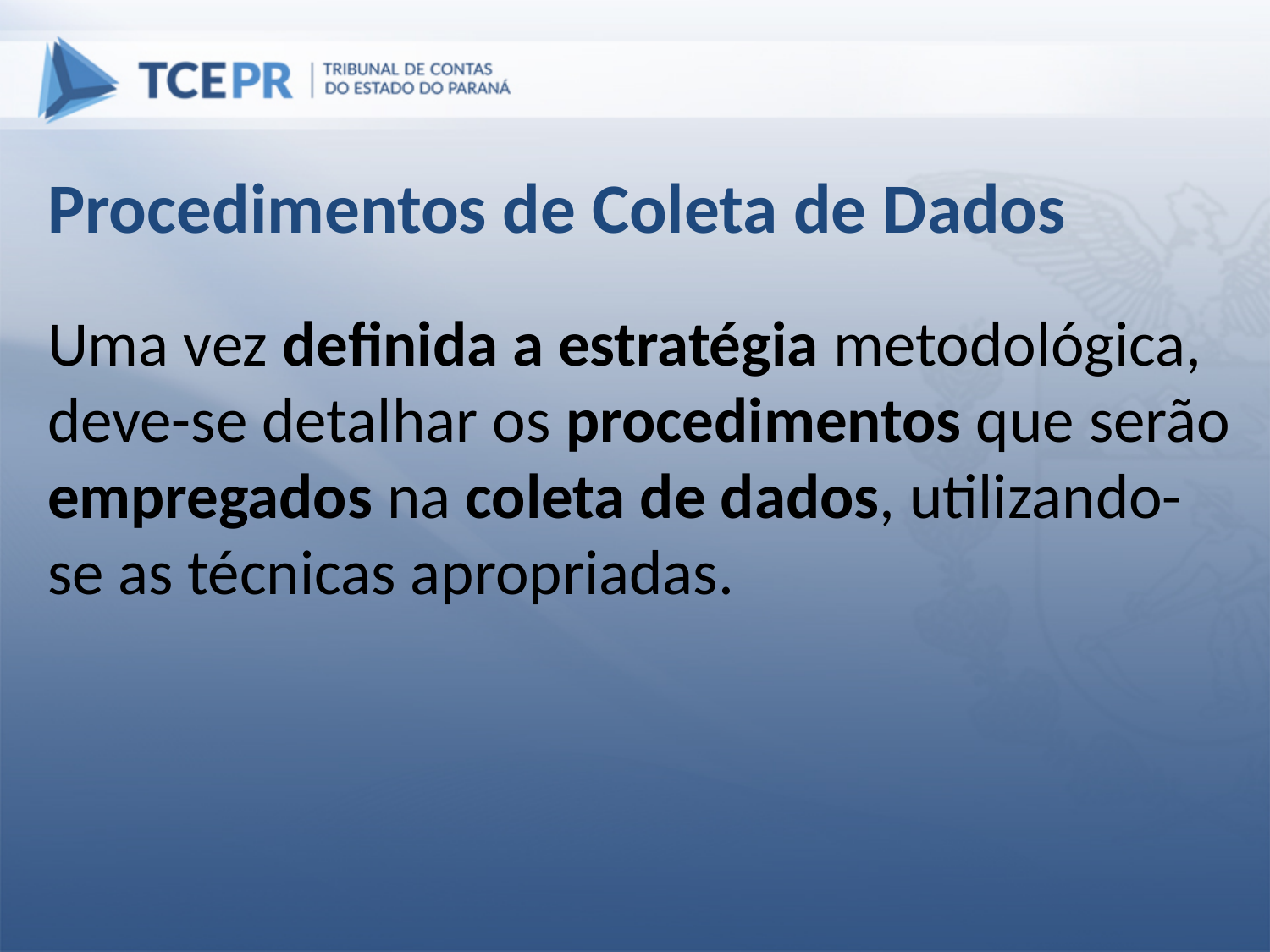

Procedimentos de Coleta de Dados
Uma vez definida a estratégia metodológica, deve-se detalhar os procedimentos que serão empregados na coleta de dados, utilizando-se as técnicas apropriadas.